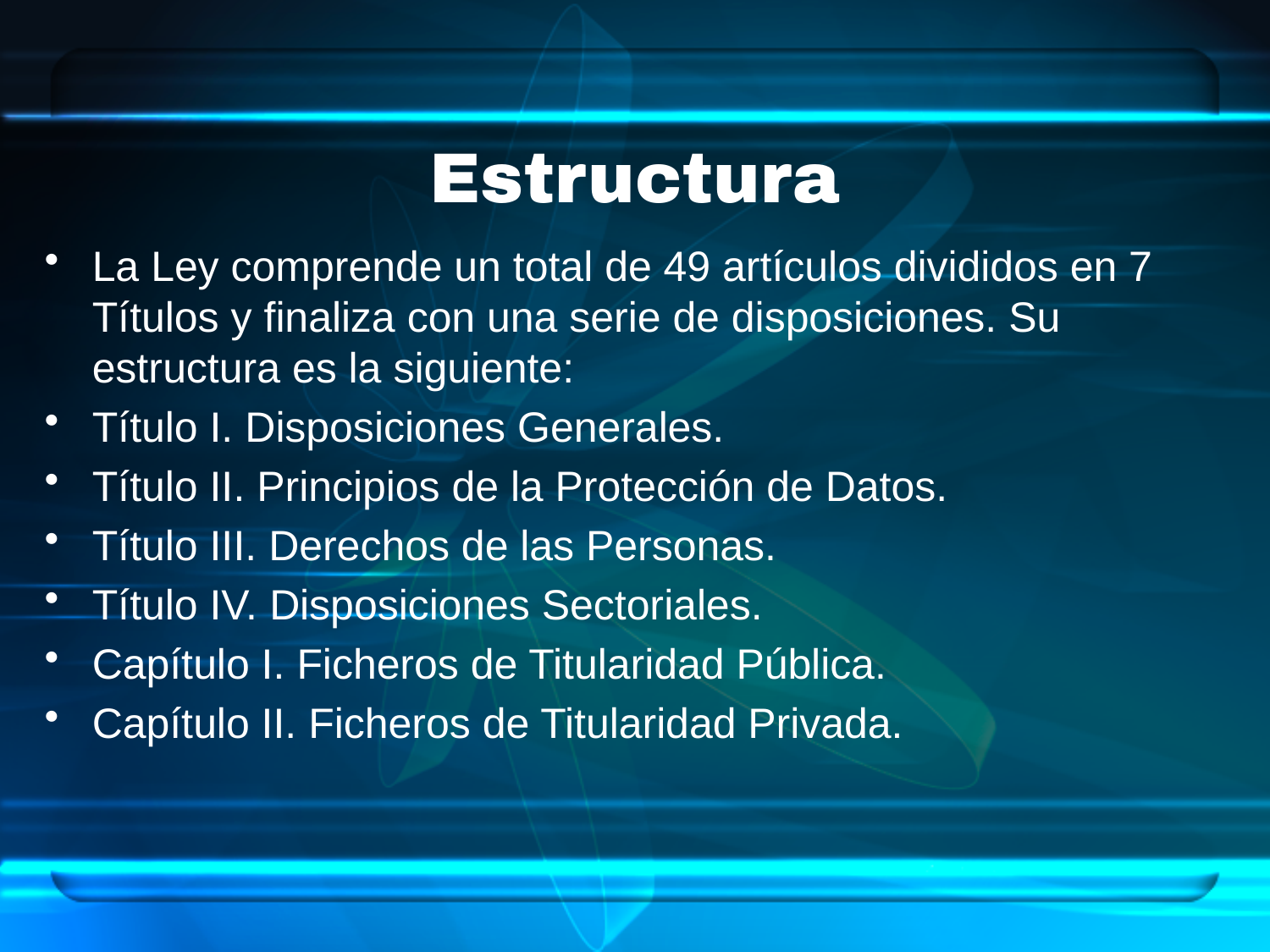

# Estructura
La Ley comprende un total de 49 artículos divididos en 7 Títulos y finaliza con una serie de disposiciones. Su estructura es la siguiente:
Título I. Disposiciones Generales.
Título II. Principios de la Protección de Datos.
Título III. Derechos de las Personas.
Título IV. Disposiciones Sectoriales.
Capítulo I. Ficheros de Titularidad Pública.
Capítulo II. Ficheros de Titularidad Privada.